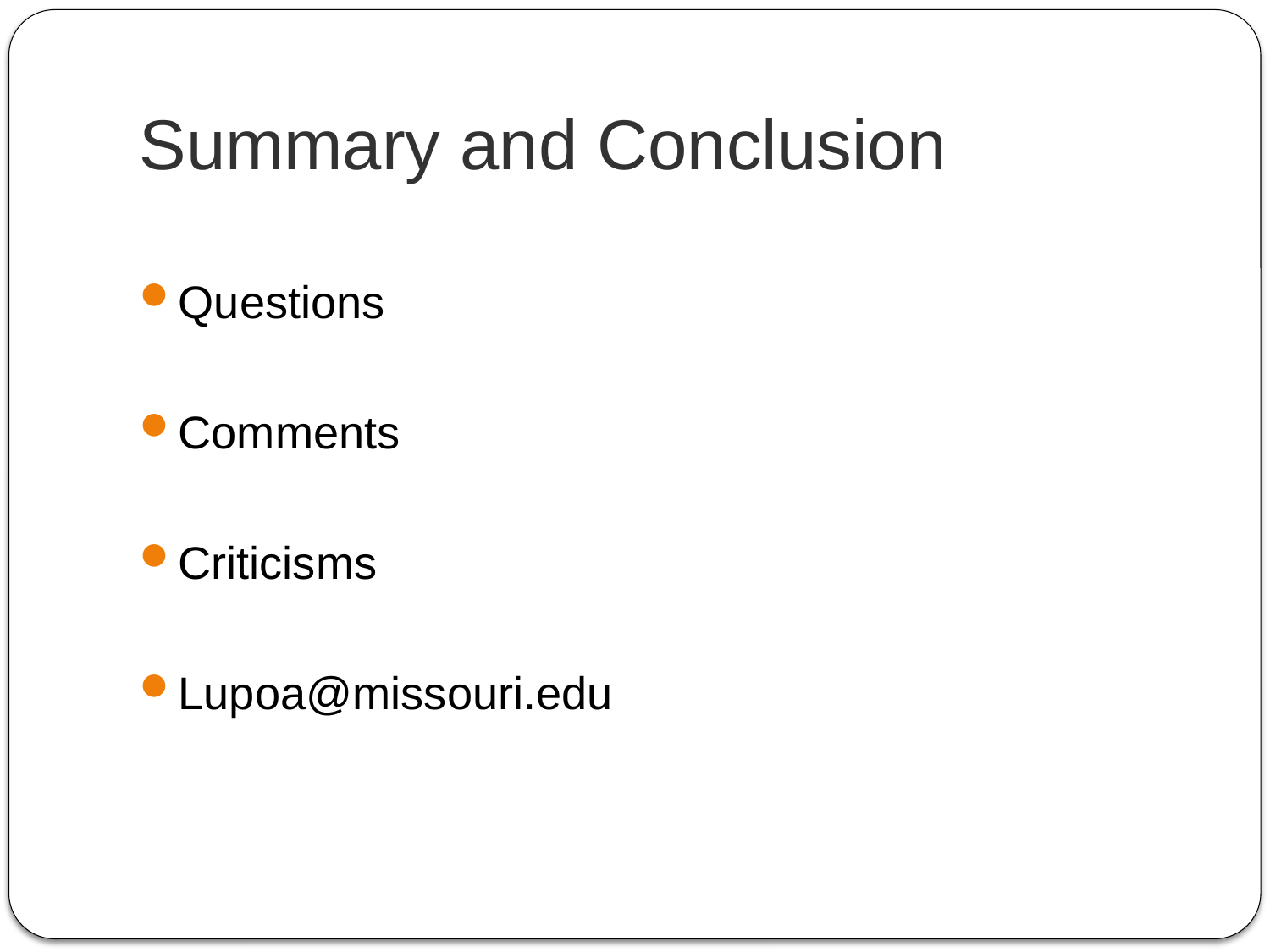

# Summary and Conclusion

Questions

Comments

Criticisms

Lupoa@missouri.edu